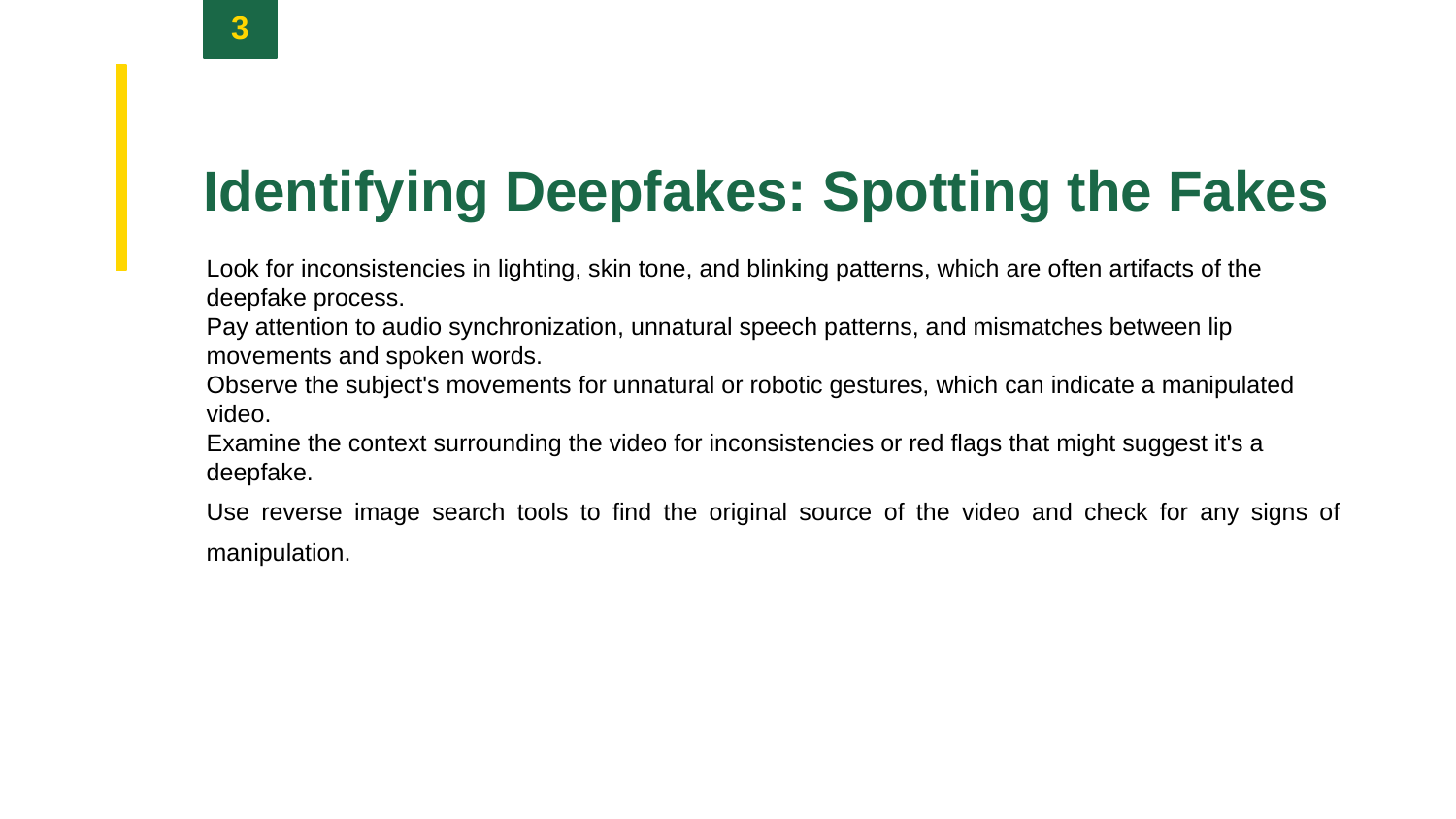

3

Identifying Deepfakes: Spotting the Fakes
Look for inconsistencies in lighting, skin tone, and blinking patterns, which are often artifacts of the deepfake process.
Pay attention to audio synchronization, unnatural speech patterns, and mismatches between lip movements and spoken words.
Observe the subject's movements for unnatural or robotic gestures, which can indicate a manipulated video.
Examine the context surrounding the video for inconsistencies or red flags that might suggest it's a deepfake.
Use reverse image search tools to find the original source of the video and check for any signs of manipulation.